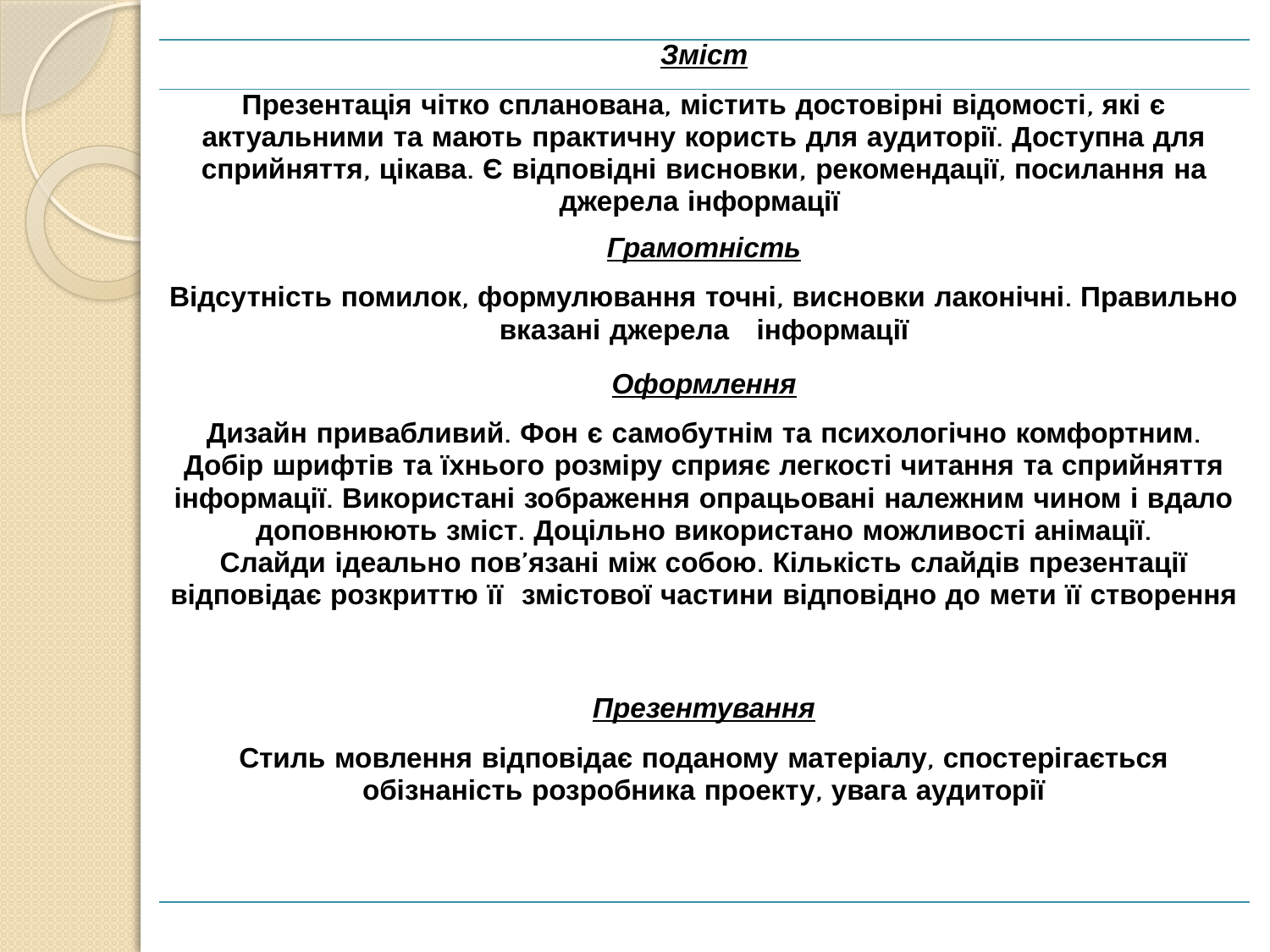

| Зміст |
| --- |
| Презентація чітко спланована, містить достовірні відомості, які є актуальними та мають практичну користь для аудиторії. Доступна для сприйняття, цікава. Є відповідні висновки, рекомендації, посилання на джерела інформації |
| Грамотність |
| Відсутність помилок, формулювання точні, висновки лаконічні. Правильно вказані джерела інформації |
| Оформлення |
| Дизайн привабливий. Фон є самобутнім та психологічно комфортним. Добір шрифтів та їхнього розміру сприяє легкості читання та сприйняття інформації. Використані зображення опрацьовані належним чином і вдало доповнюють зміст. Доцільно використано можливості анімації. Слайди ідеально пов’язані між собою. Кількість слайдів презентації відповідає розкриттю її змістової частини відповідно до мети її створення |
| Презентування |
| Стиль мовлення відповідає поданому матеріалу, спостерігається обізнаність розробника проекту, увага аудиторії |
|  |